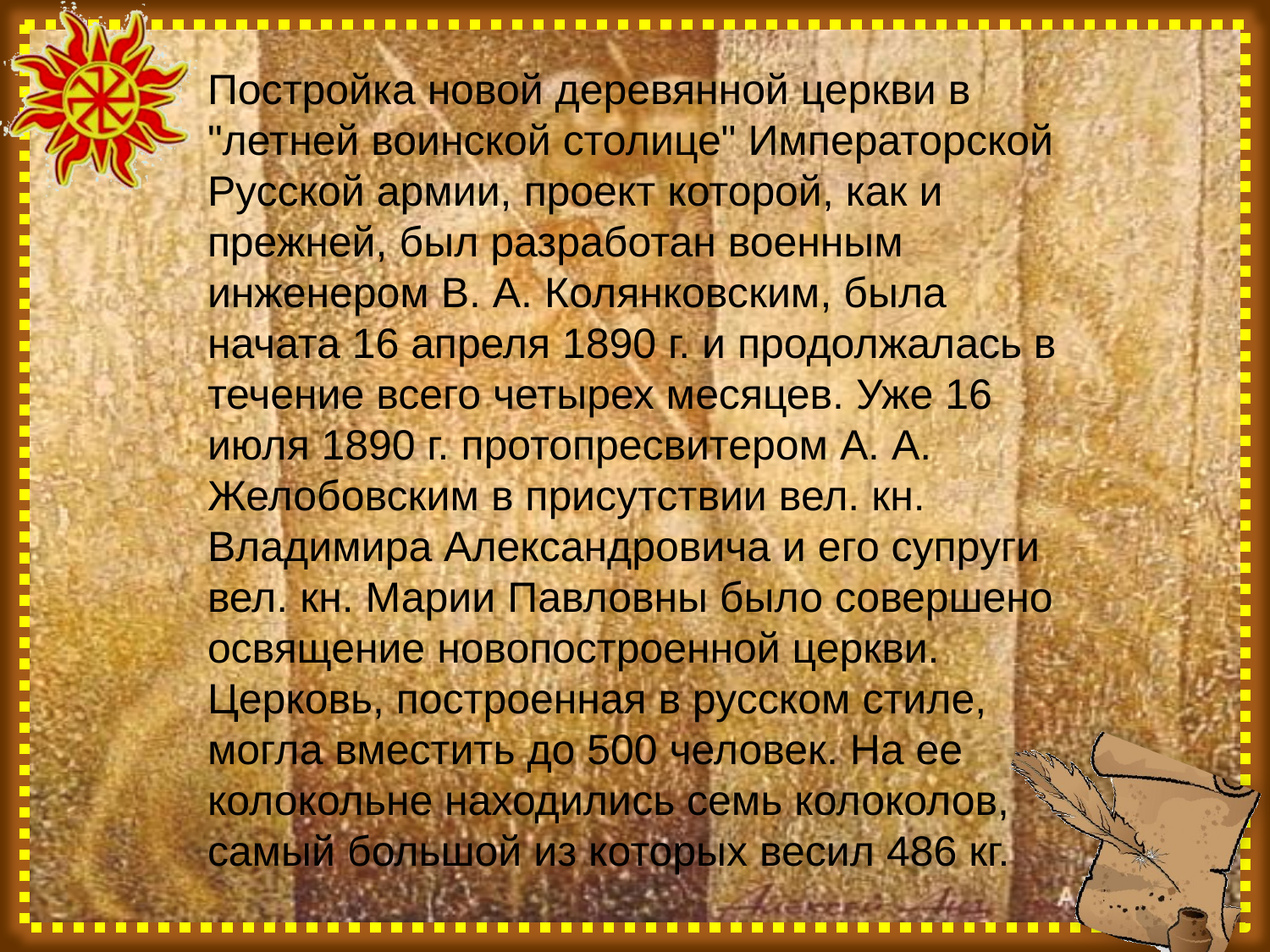

Постройка новой деревянной церкви в "летней воинской столице" Императорской Русской армии, проект которой, как и прежней, был разработан военным инженером В. А. Колянковским, была начата 16 апреля 1890 г. и продолжалась в течение всего четырех месяцев. Уже 16 июля 1890 г. протопресвитером А. А. Желобовским в присутствии вел. кн. Владимира Александровича и его супруги вел. кн. Марии Павловны было совершено освящение новопостроенной церкви. Церковь, построенная в русском стиле, могла вместить до 500 человек. На ее колокольне находились семь колоколов, самый большой из которых весил 486 кг.